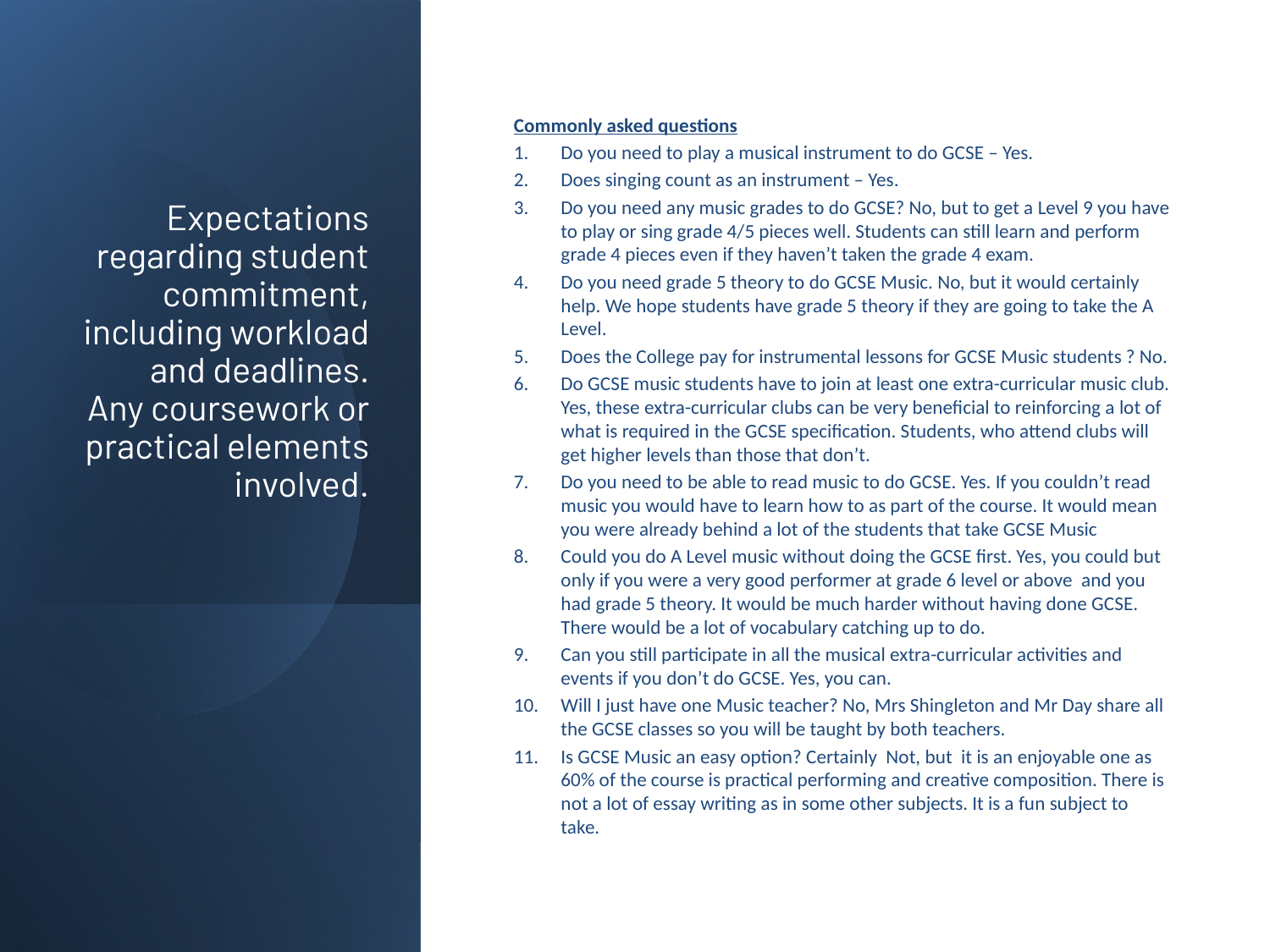

# Expectations regarding student commitment, including workload and deadlines. Any coursework or practical elements involved.
Commonly asked questions
Do you need to play a musical instrument to do GCSE – Yes.
Does singing count as an instrument – Yes.
Do you need any music grades to do GCSE? No, but to get a Level 9 you have to play or sing grade 4/5 pieces well. Students can still learn and perform grade 4 pieces even if they haven’t taken the grade 4 exam.
Do you need grade 5 theory to do GCSE Music. No, but it would certainly help. We hope students have grade 5 theory if they are going to take the A Level.
Does the College pay for instrumental lessons for GCSE Music students ? No.
Do GCSE music students have to join at least one extra-curricular music club. Yes, these extra-curricular clubs can be very beneficial to reinforcing a lot of what is required in the GCSE specification. Students, who attend clubs will get higher levels than those that don’t.
Do you need to be able to read music to do GCSE. Yes. If you couldn’t read music you would have to learn how to as part of the course. It would mean you were already behind a lot of the students that take GCSE Music
Could you do A Level music without doing the GCSE first. Yes, you could but only if you were a very good performer at grade 6 level or above  and you had grade 5 theory. It would be much harder without having done GCSE. There would be a lot of vocabulary catching up to do.
Can you still participate in all the musical extra-curricular activities and events if you don’t do GCSE. Yes, you can.
Will I just have one Music teacher? No, Mrs Shingleton and Mr Day share all the GCSE classes so you will be taught by both teachers.
Is GCSE Music an easy option? Certainly  Not, but  it is an enjoyable one as 60% of the course is practical performing and creative composition. There is not a lot of essay writing as in some other subjects. It is a fun subject to take.